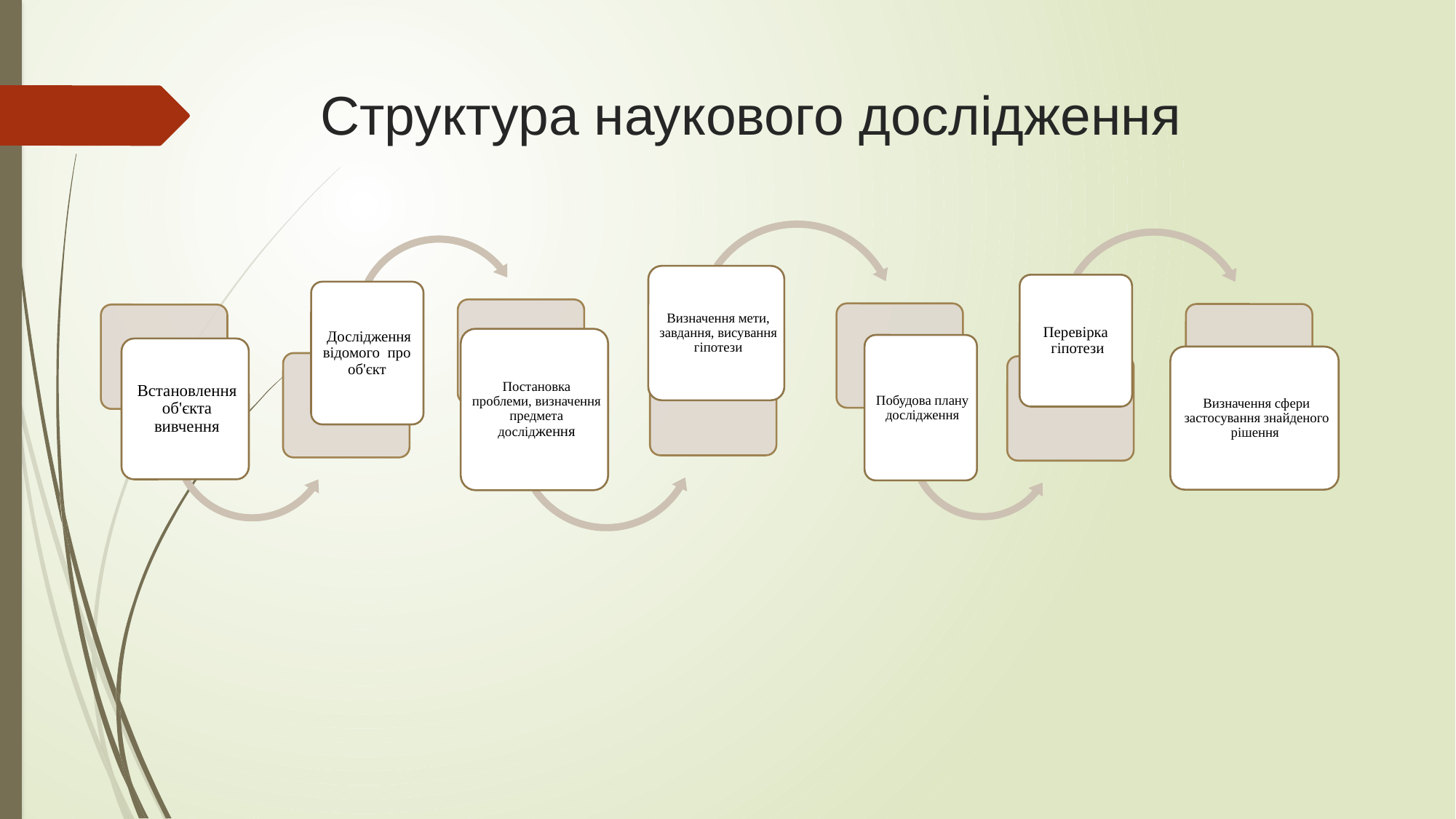

# Структура наукового дослідження
Встановлення об'єкта вивчення
Дослідження відомого  про  об'єкт
Постановка проблеми, визначення предмета дослідження
Визначення мети, завдання, висування гіпотези
Побудова плану дослідження

Перевірка  гіпотези

Визначення сфери застосування знайденого рішення